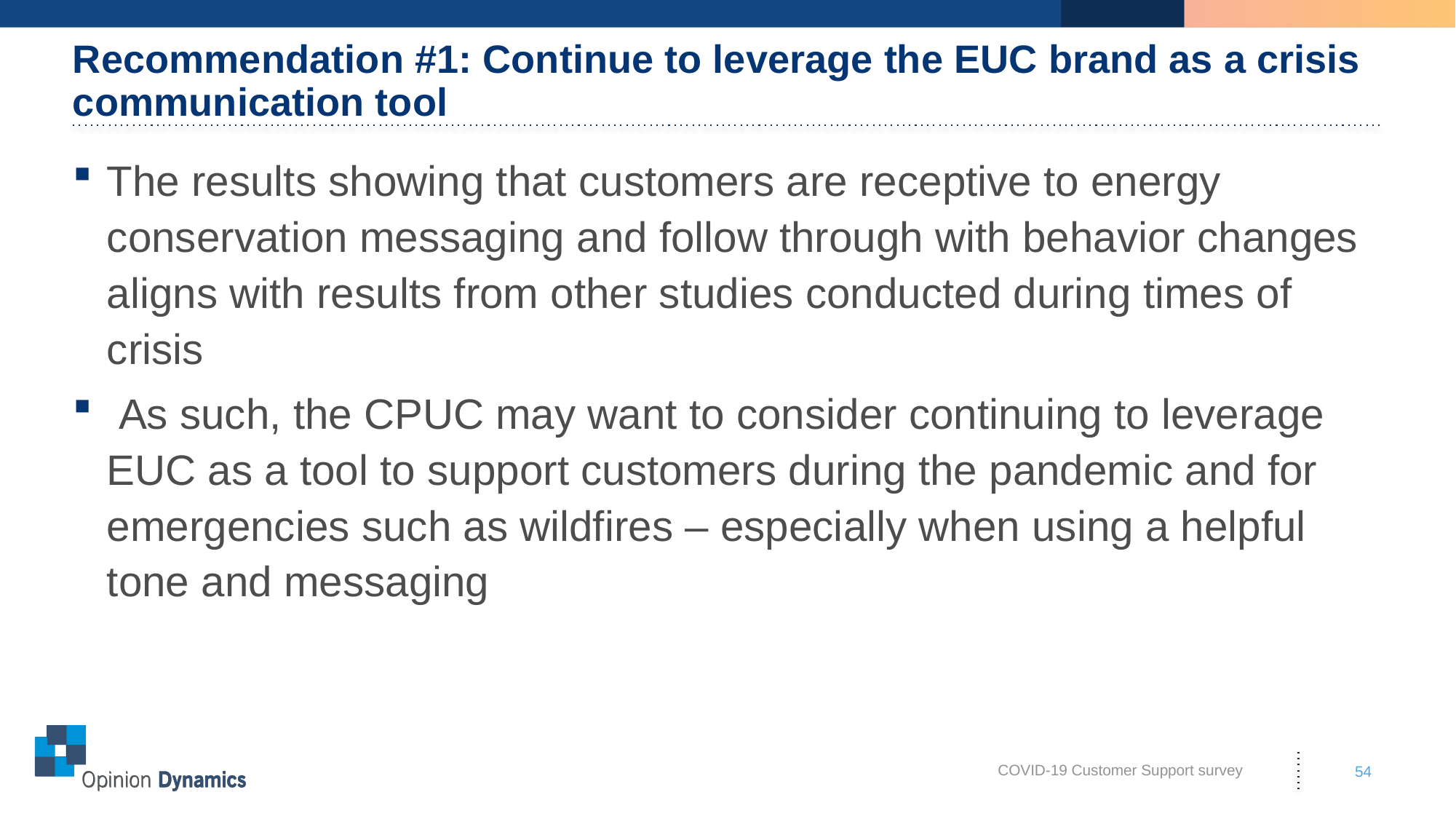

# Recommendation #1: Continue to leverage the EUC brand as a crisis communication tool
The results showing that customers are receptive to energy conservation messaging and follow through with behavior changes aligns with results from other studies conducted during times of crisis
 As such, the CPUC may want to consider continuing to leverage EUC as a tool to support customers during the pandemic and for emergencies such as wildfires – especially when using a helpful tone and messaging

COVID-19 Customer Support survey
54